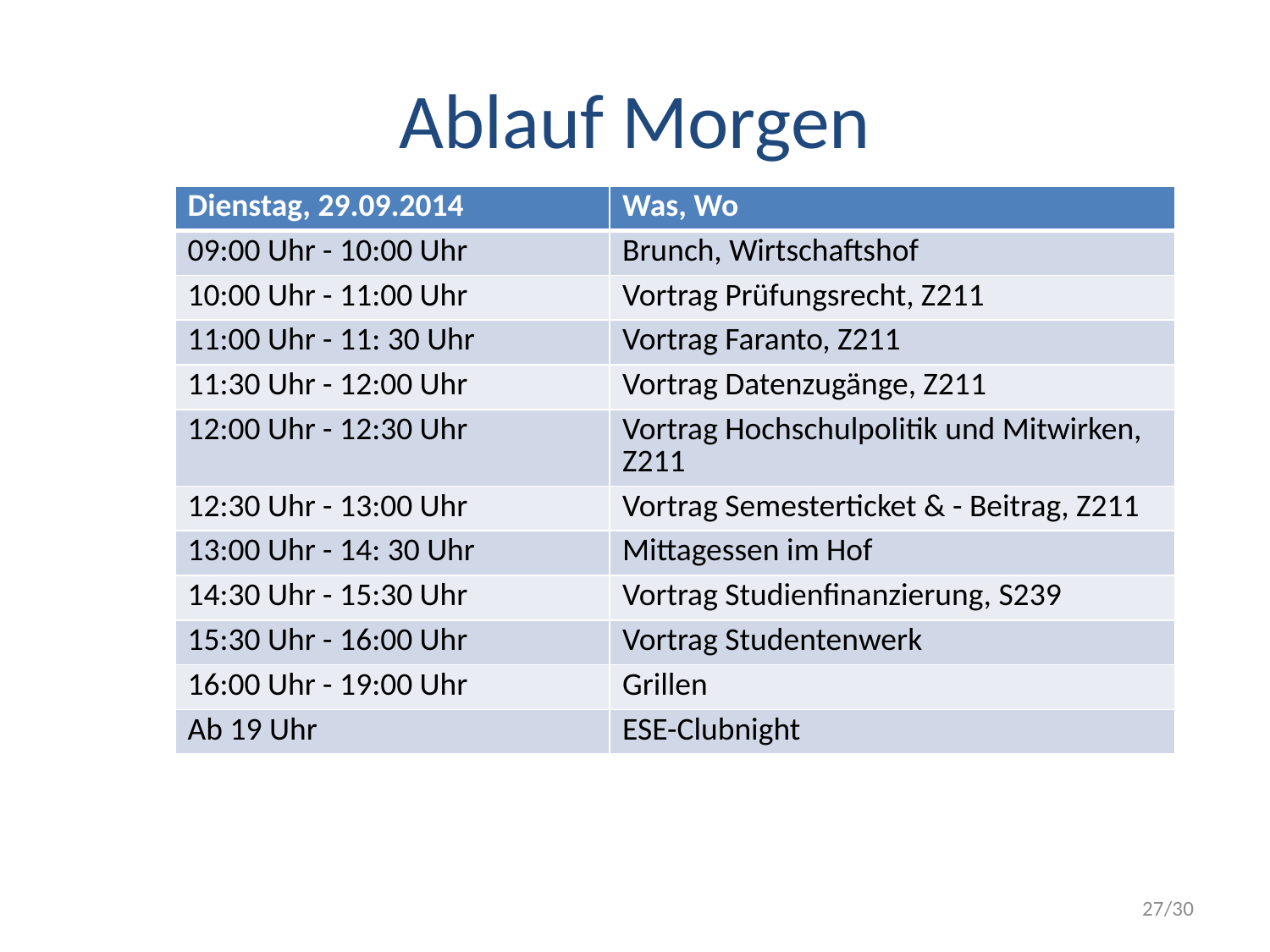

# Ablauf Morgen
| Dienstag, 29.09.2014 | Was, Wo |
| --- | --- |
| 09:00 Uhr - 10:00 Uhr | Brunch, Wirtschaftshof |
| 10:00 Uhr - 11:00 Uhr | Vortrag Prüfungsrecht, Z211 |
| 11:00 Uhr - 11: 30 Uhr | Vortrag Faranto, Z211 |
| 11:30 Uhr - 12:00 Uhr | Vortrag Datenzugänge, Z211 |
| 12:00 Uhr - 12:30 Uhr | Vortrag Hochschulpolitik und Mitwirken, Z211 |
| 12:30 Uhr - 13:00 Uhr | Vortrag Semesterticket & - Beitrag, Z211 |
| 13:00 Uhr - 14: 30 Uhr | Mittagessen im Hof |
| 14:30 Uhr - 15:30 Uhr | Vortrag Studienfinanzierung, S239 |
| 15:30 Uhr - 16:00 Uhr | Vortrag Studentenwerk |
| 16:00 Uhr - 19:00 Uhr | Grillen |
| Ab 19 Uhr | ESE-Clubnight |

27/30